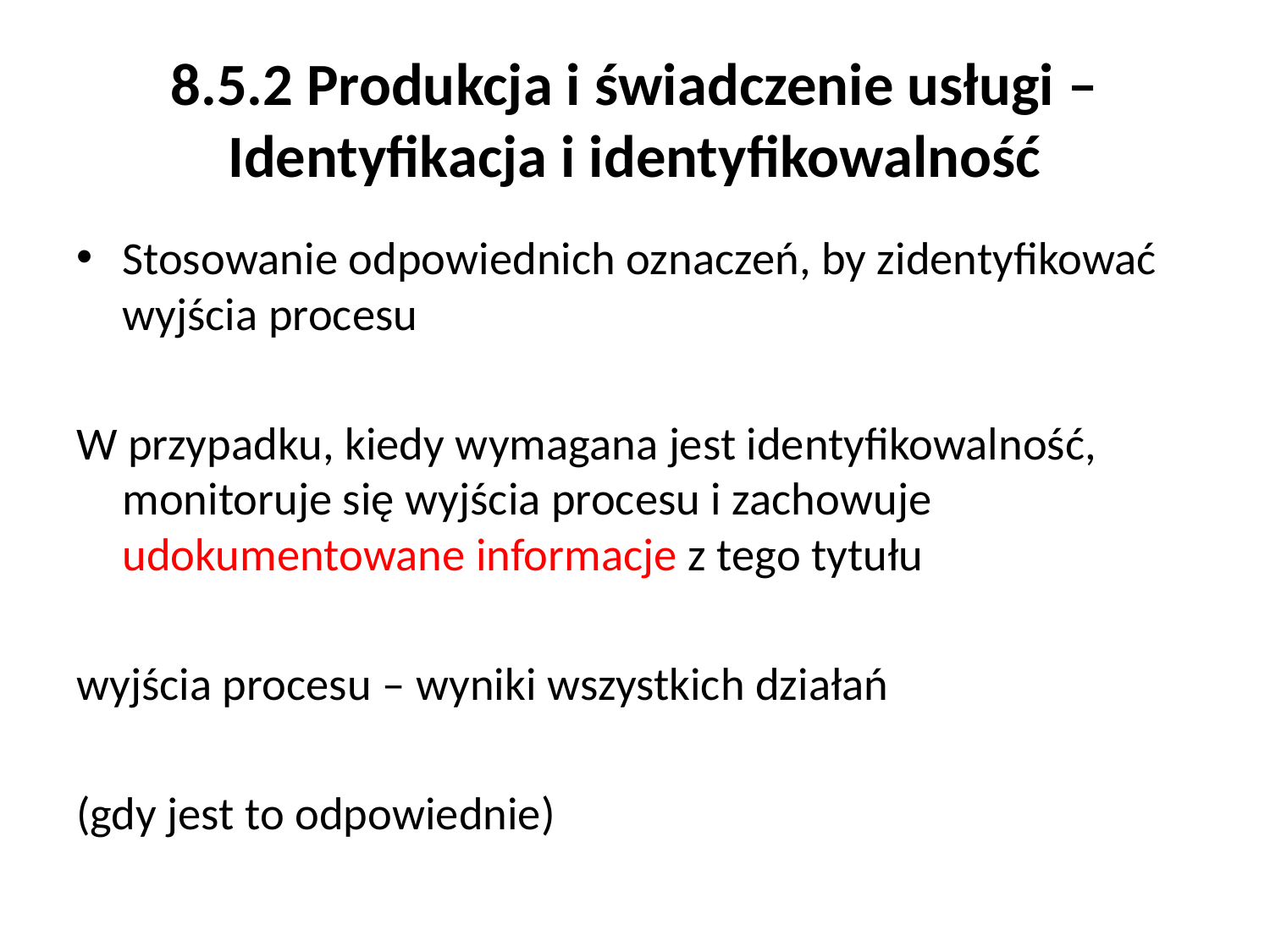

# 8.5.2 Produkcja i świadczenie usługi – Identyfikacja i identyfikowalność
Stosowanie odpowiednich oznaczeń, by zidentyfikować wyjścia procesu

W przypadku, kiedy wymagana jest identyfikowalność, monitoruje się wyjścia procesu i zachowuje udokumentowane informacje z tego tytułu

wyjścia procesu – wyniki wszystkich działań

(gdy jest to odpowiednie)